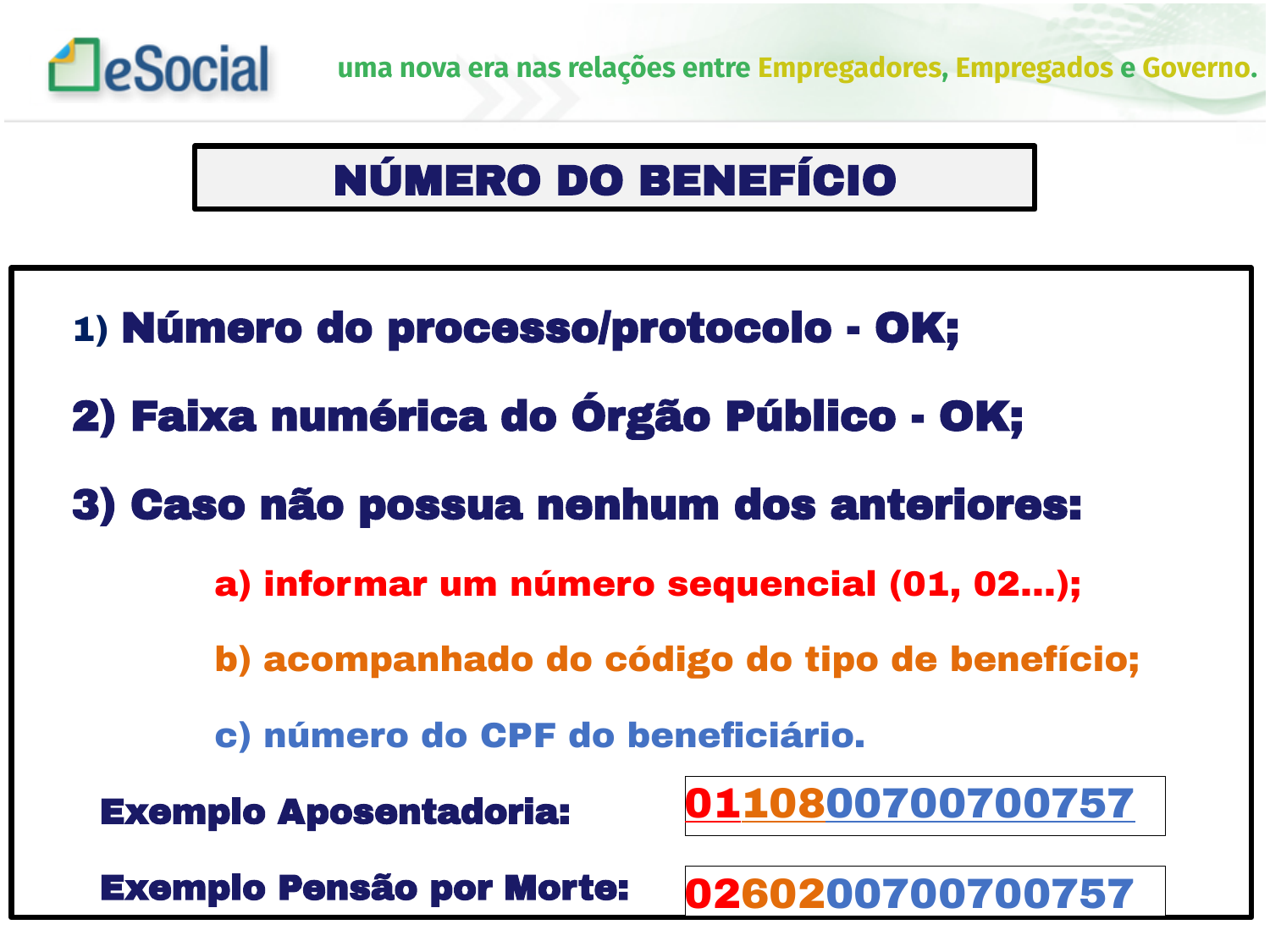

NÚMERO DO BENEFÍCIO
1) Número do processo/protocolo - OK;
2) Faixa numérica do Órgão Público - OK;
3) Caso não possua nenhum dos anteriores:
	a) informar um número sequencial (01, 02...);
	b) acompanhado do código do tipo de benefício;
	c) número do CPF do beneficiário.
 Exemplo Aposentadoria:
 Exemplo Pensão por Morte:

0110800700700757
0260200700700757